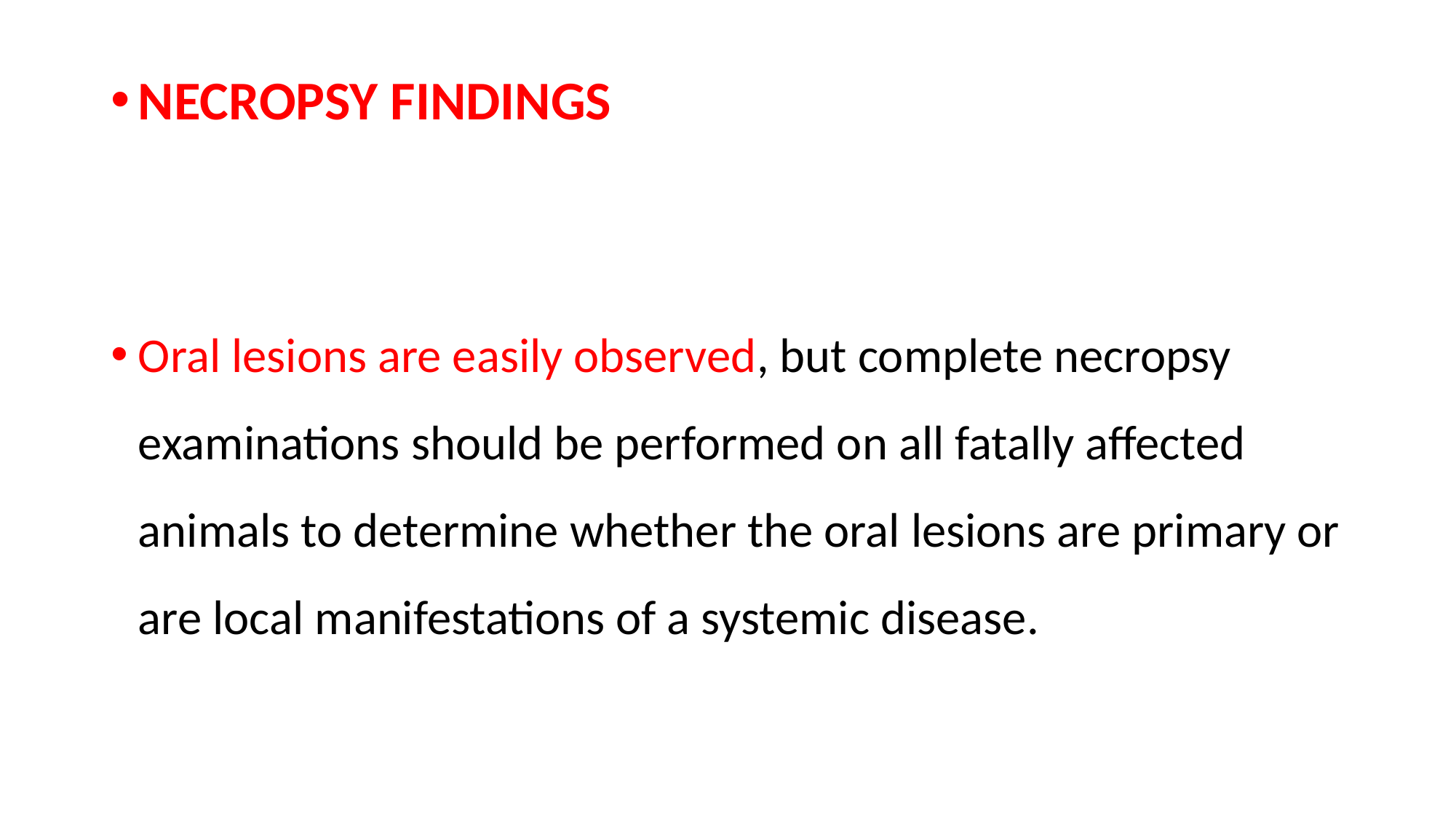

NECROPSY FINDINGS

Oral lesions are easily observed, but complete necropsy examinations should be performed on all fatally affected animals to determine whether the oral lesions are primary or are local manifestations of a systemic disease.